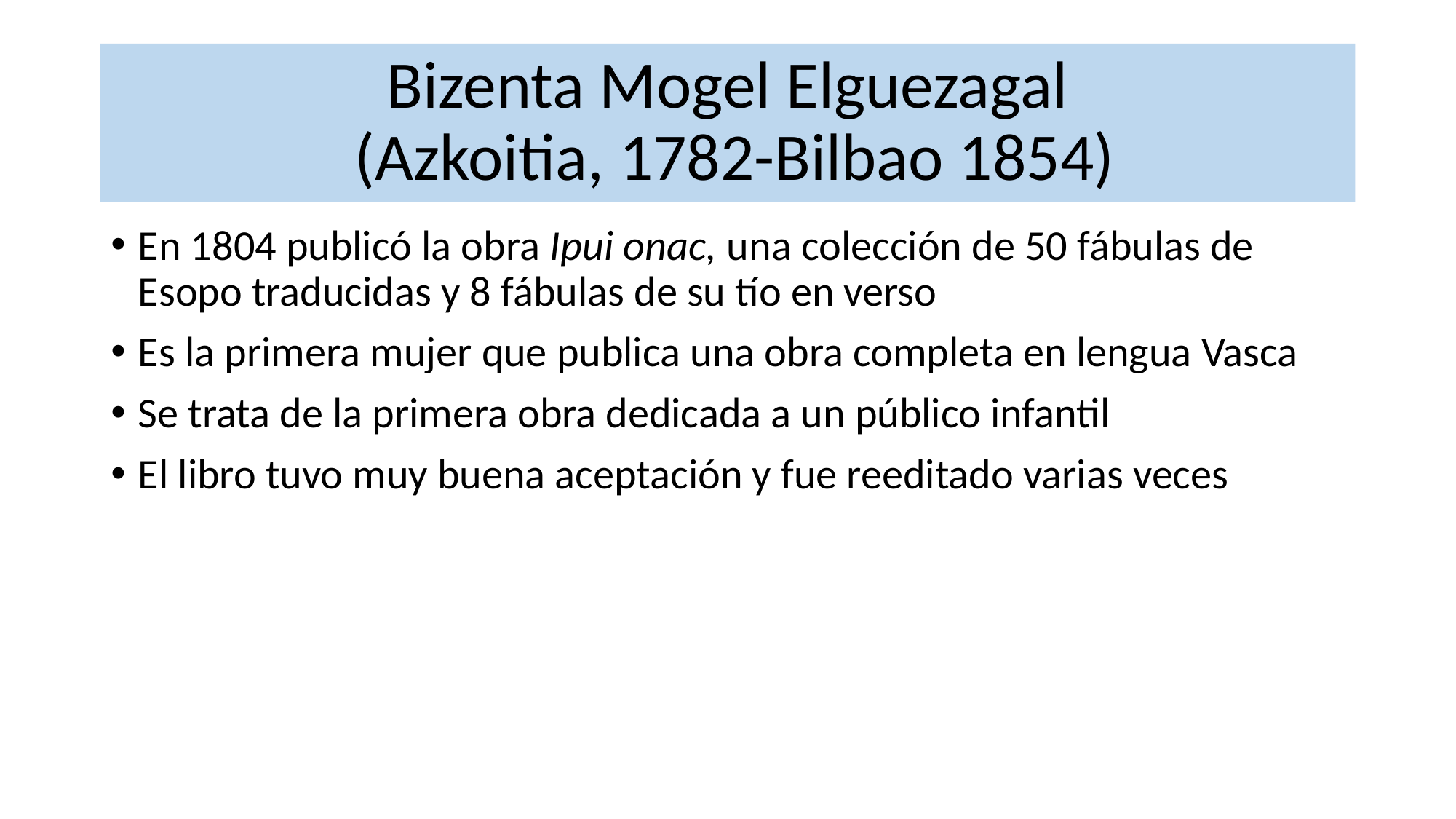

# Bizenta Mogel Elguezagal (Azkoitia, 1782-Bilbao 1854)
En 1804 publicó la obra Ipui onac, una colección de 50 fábulas de Esopo traducidas y 8 fábulas de su tío en verso
Es la primera mujer que publica una obra completa en lengua Vasca
Se trata de la primera obra dedicada a un público infantil
El libro tuvo muy buena aceptación y fue reeditado varias veces